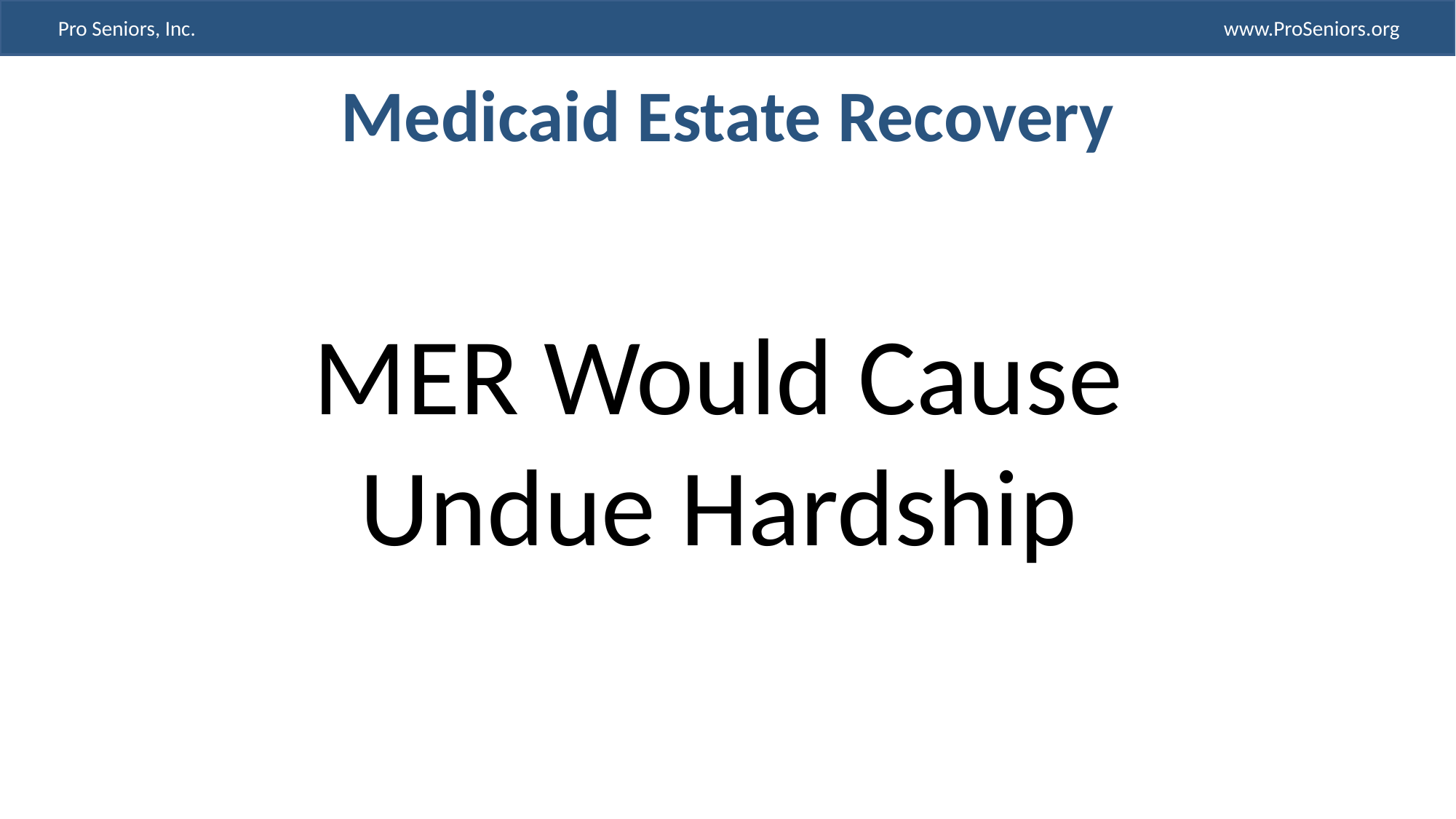

# Medicaid Estate Recovery
MER Would Cause Undue Hardship